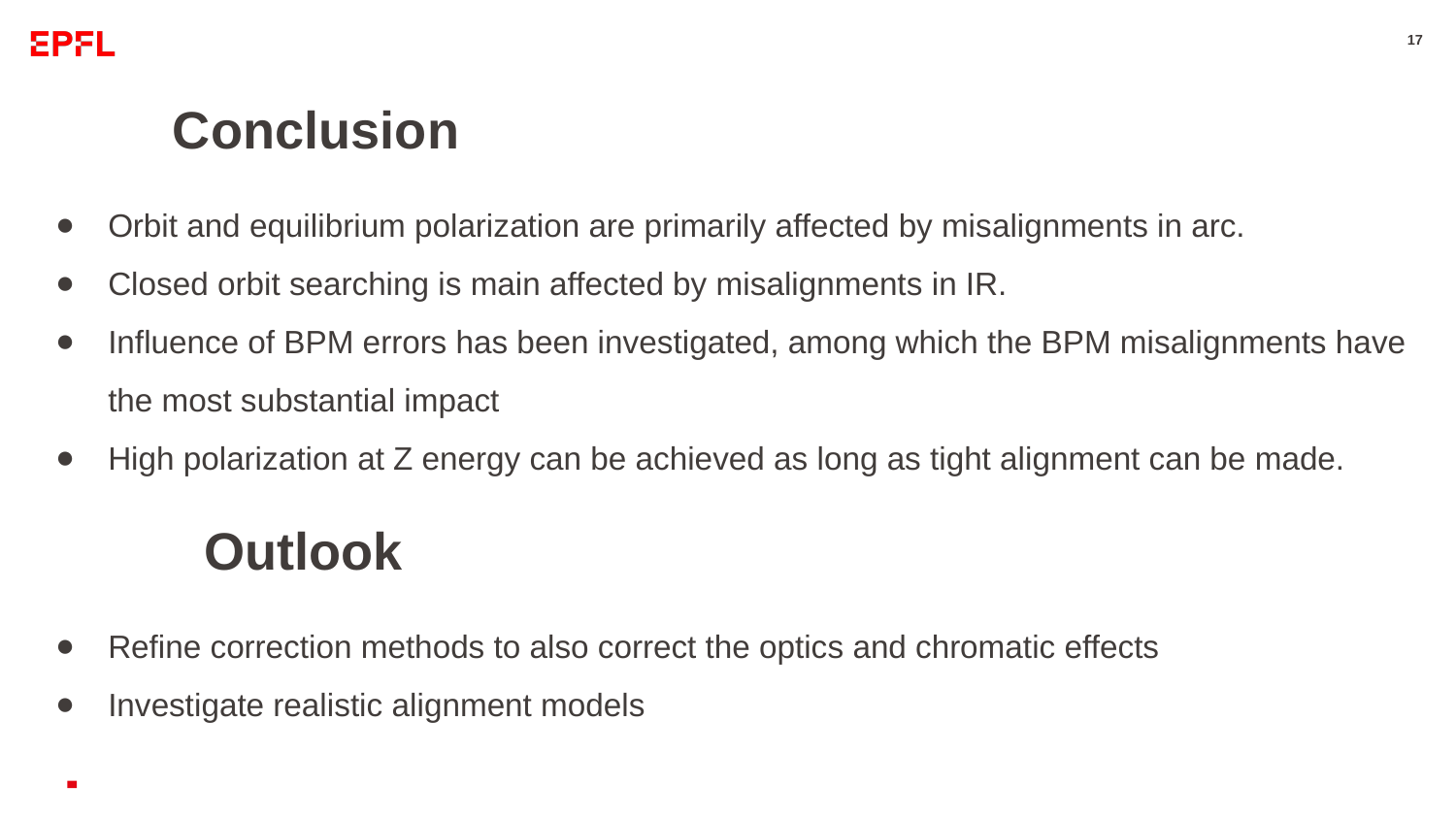

17
# Conclusion
Orbit and equilibrium polarization are primarily affected by misalignments in arc.
Closed orbit searching is main affected by misalignments in IR.
Influence of BPM errors has been investigated, among which the BPM misalignments have the most substantial impact
High polarization at Z energy can be achieved as long as tight alignment can be made.
Outlook
Refine correction methods to also correct the optics and chromatic effects
Investigate realistic alignment models